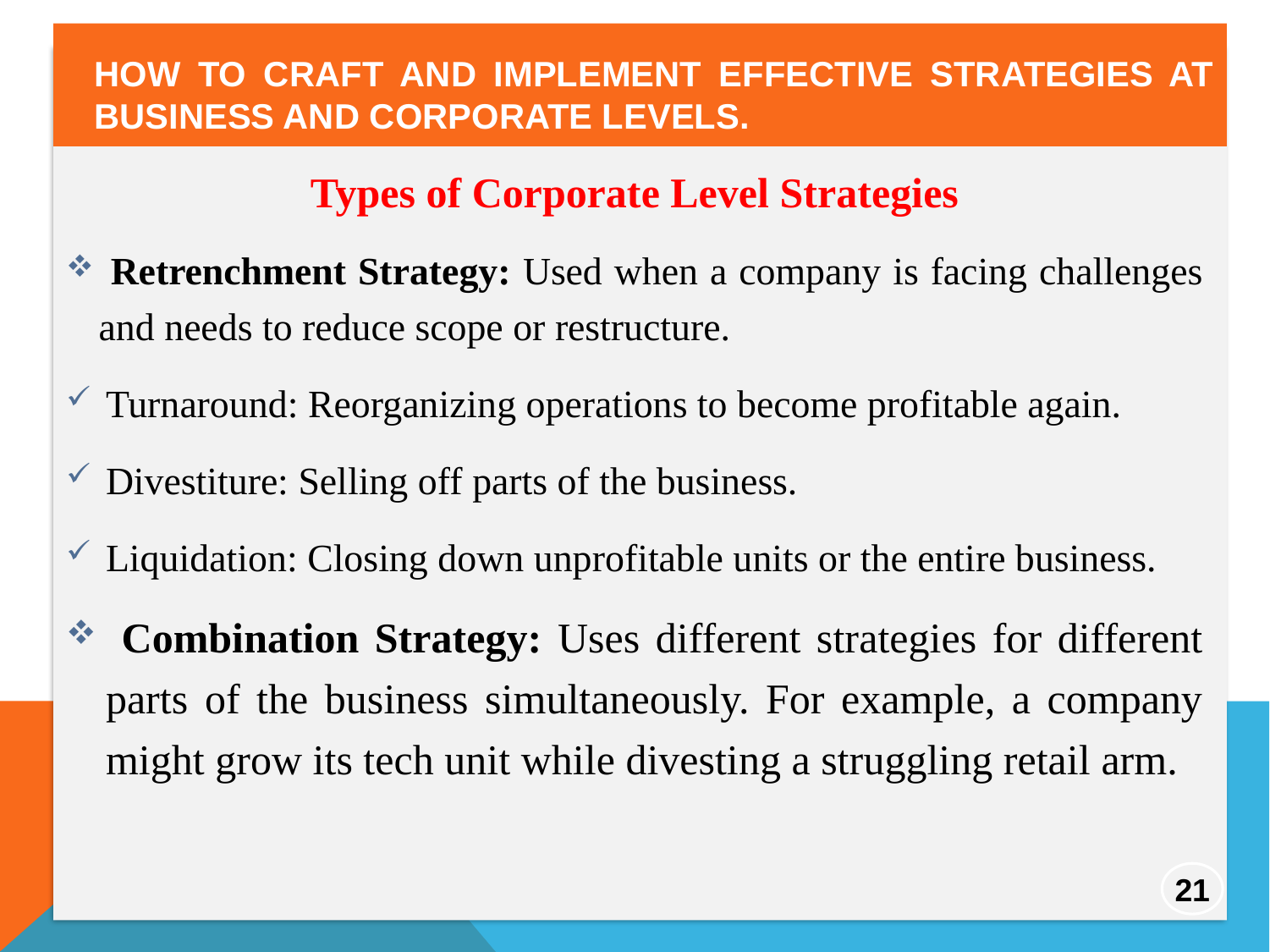

How to craft and implement effective strategies at business and corporate levels.

Types of Corporate Level Strategies
 Retrenchment Strategy: Used when a company is facing challenges and needs to reduce scope or restructure.
Turnaround: Reorganizing operations to become profitable again.
Divestiture: Selling off parts of the business.
Liquidation: Closing down unprofitable units or the entire business.
 Combination Strategy: Uses different strategies for different parts of the business simultaneously. For example, a company might grow its tech unit while divesting a struggling retail arm.
21